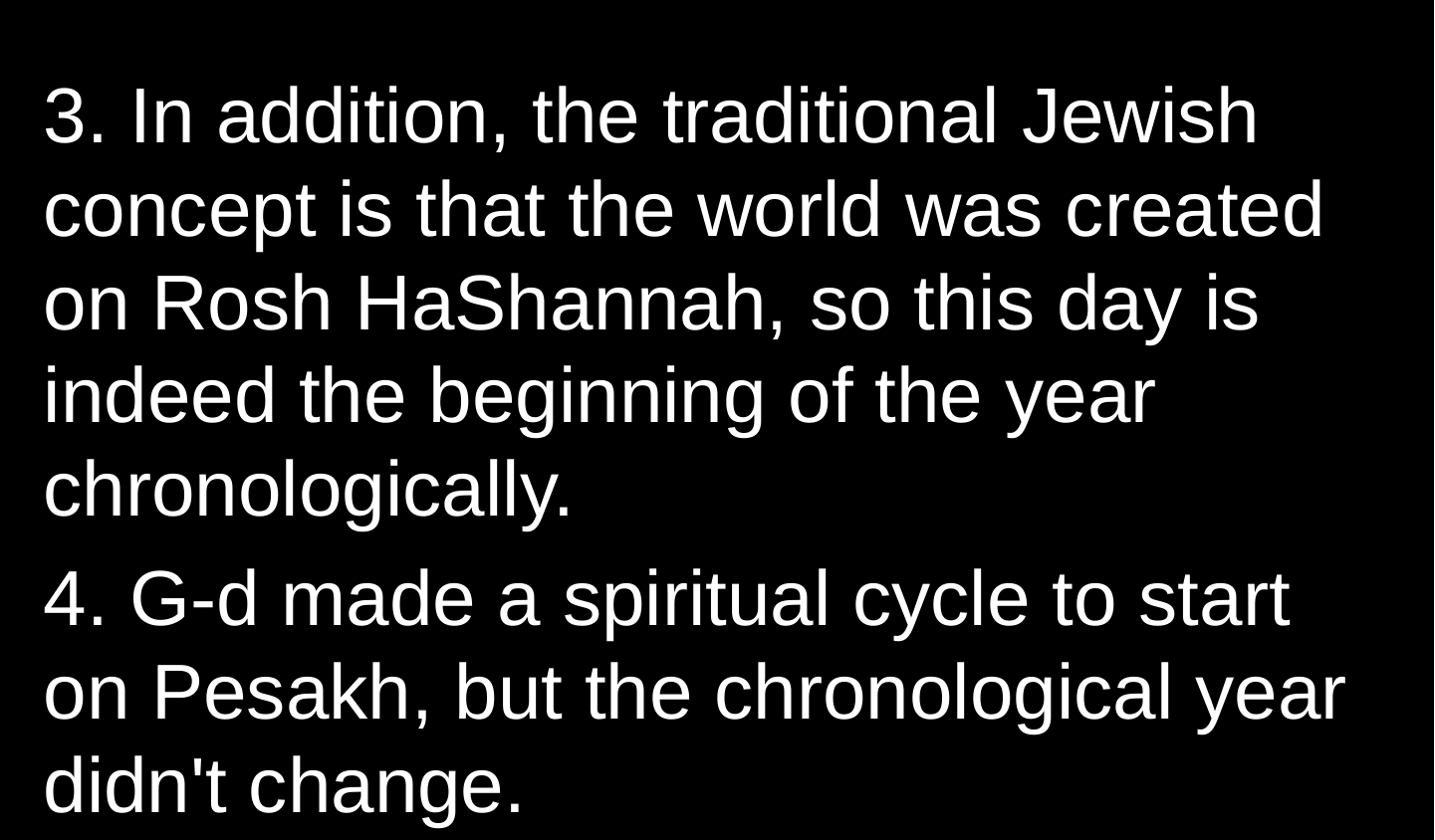

3. In addition, the traditional Jewish concept is that the world was created on Rosh HaShannah, so this day is indeed the beginning of the year chronologically.
4. G-d made a spiritual cycle to start on Pesakh, but the chronological year didn't change.